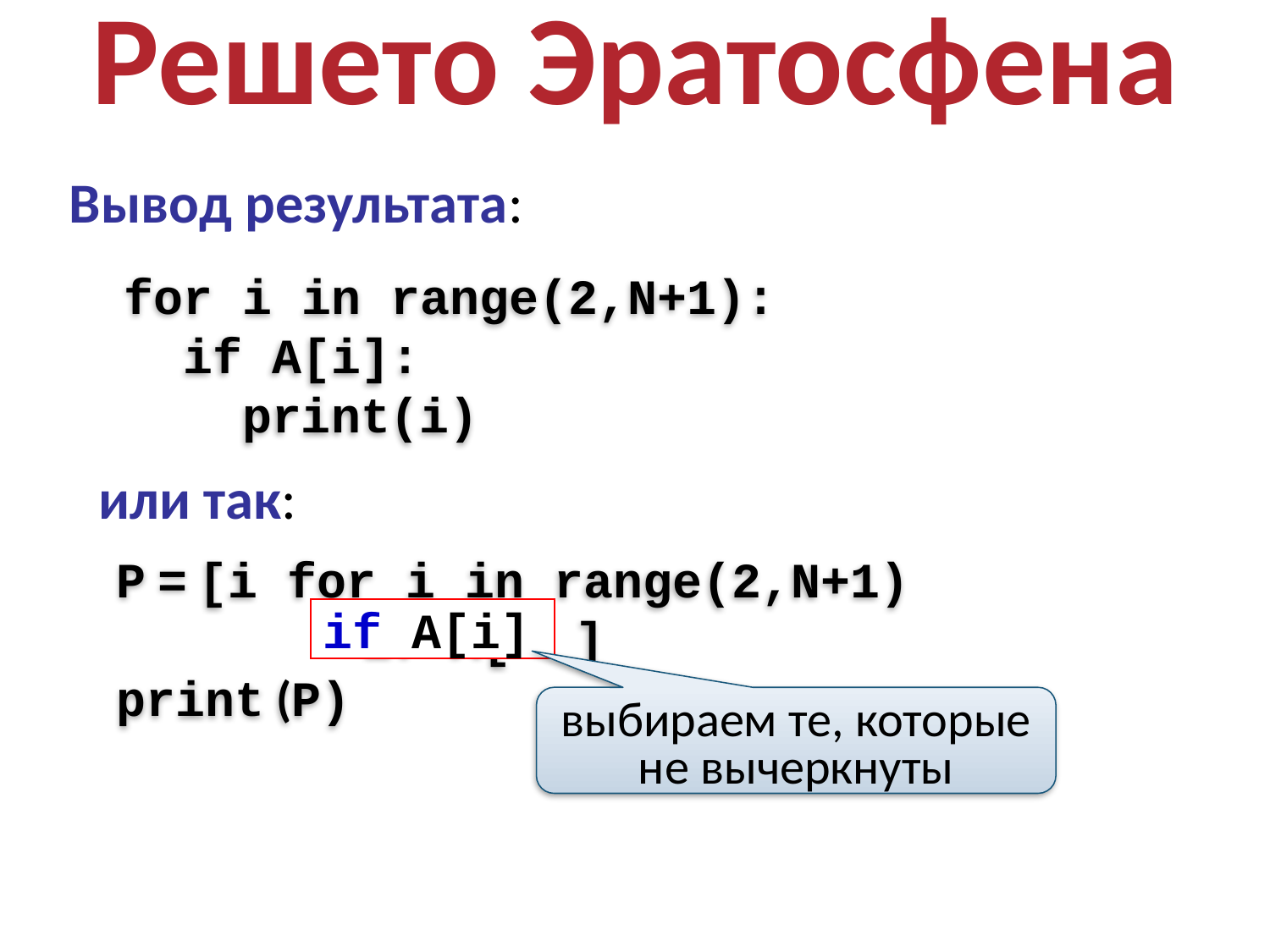

Решето Эратосфена
Вывод результата:
for i in range(2,N+1):
  if A[i]:
    print(i)
или так:
P = [i for i in range(2,N+1)
                      if A[    ]
print (P)
if A[i]
выбираем те, которые не вычеркнуты